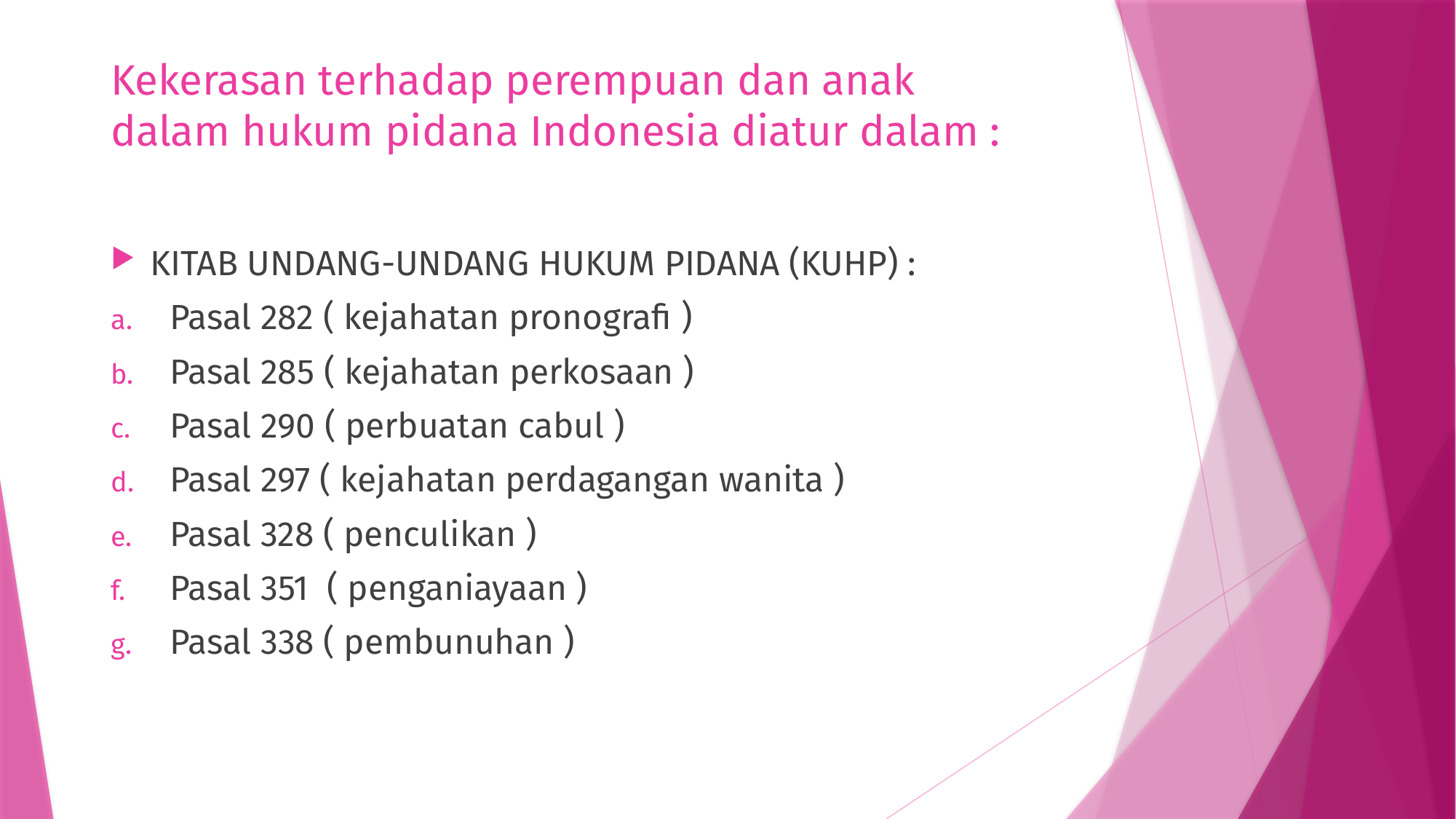

# Kekerasan terhadap perempuan dan anak dalam hukum pidana Indonesia diatur dalam :
KITAB UNDANG-UNDANG HUKUM PIDANA (KUHP) :
Pasal 282 ( kejahatan pronografi )
Pasal 285 ( kejahatan perkosaan )
Pasal 290 ( perbuatan cabul )
Pasal 297 ( kejahatan perdagangan wanita )
Pasal 328 ( penculikan )
Pasal 351  ( penganiayaan )
Pasal 338 ( pembunuhan )